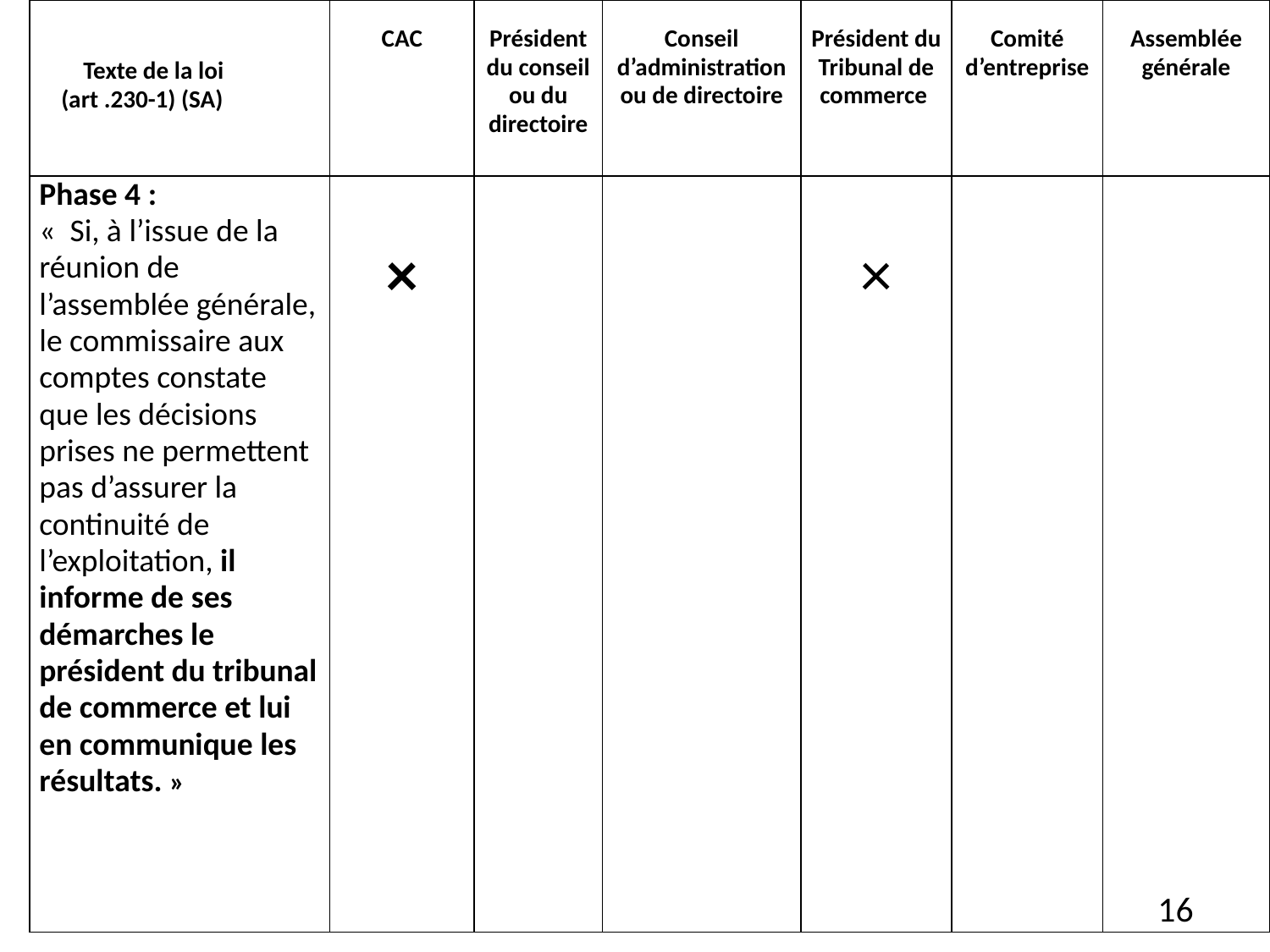

| Texte de la loi (art .230-1) (SA) | CAC | Président du conseil ou du directoire | Conseil d’administration ou de directoire | Président du Tribunal de commerce | Comité d’entreprise | Assemblée générale |
| --- | --- | --- | --- | --- | --- | --- |
| Phase 4 : «  Si, à l’issue de la réunion de l’assemblée générale, le commissaire aux comptes constate que les décisions prises ne permettent pas d’assurer la continuité de l’exploitation, il informe de ses démarches le président du tribunal de commerce et lui en communique les résultats. » | × |  |  | × |  |  |
16